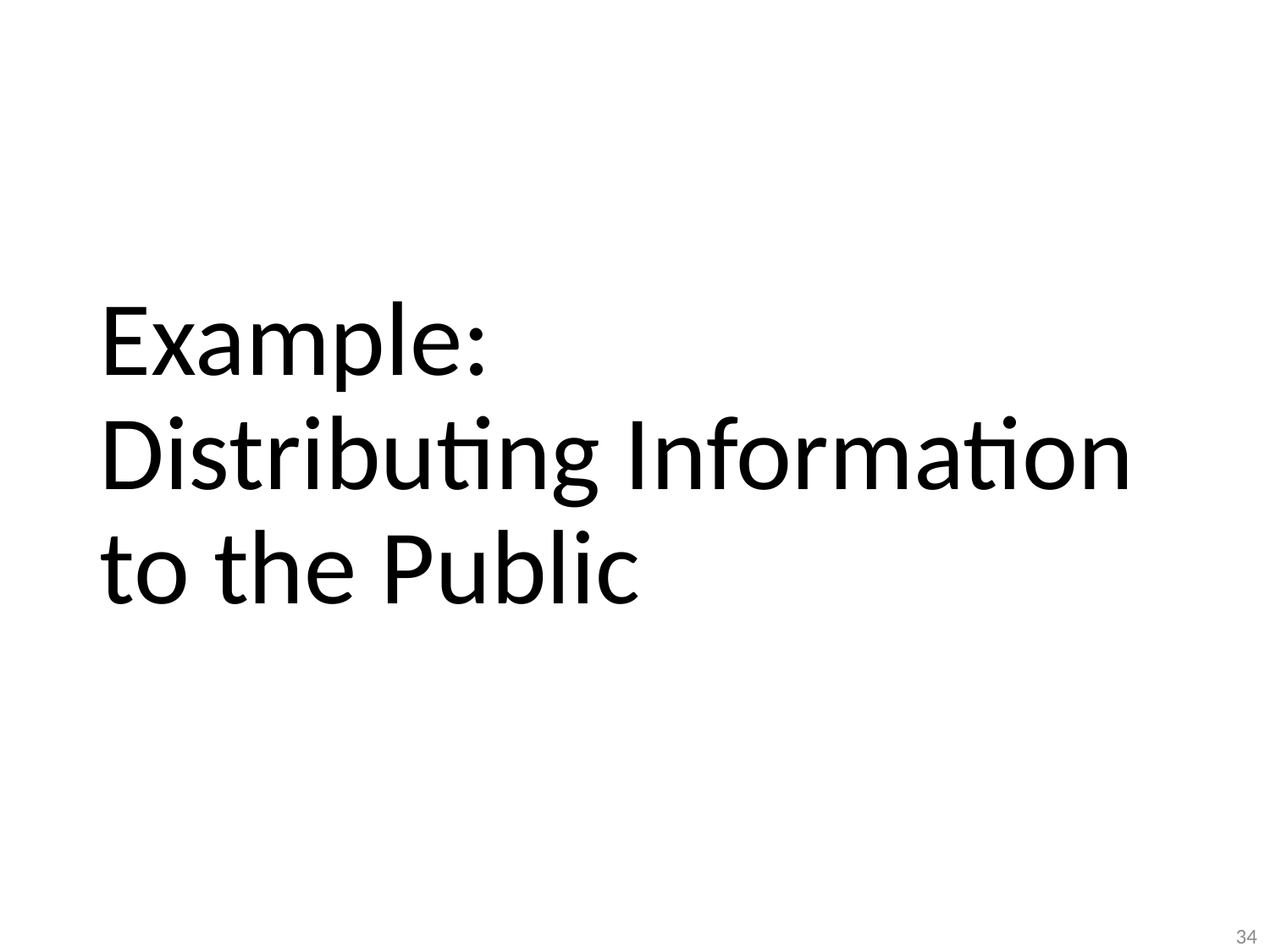

# Example: Distributing Information to the Public

34